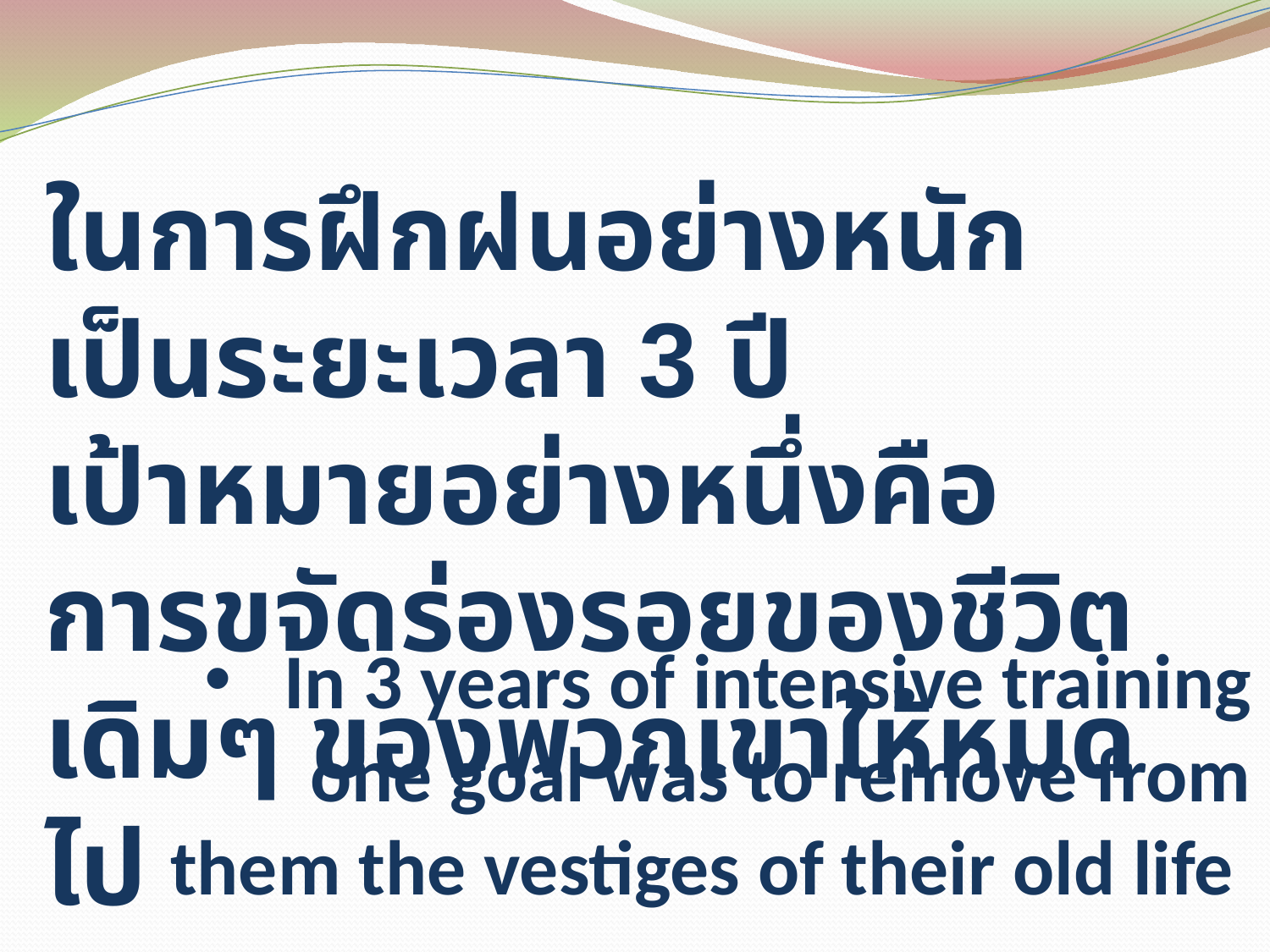

ในการฝึกฝนอย่างหนักเป็นระยะเวลา 3 ปี
เป้าหมายอย่างหนึ่งคือ การขจัดร่องรอยของชีวิตเดิมๆ ของพวกเขาให้หมดไป
#
In 3 years of intensive training one goal was to remove from them the vestiges of their old life